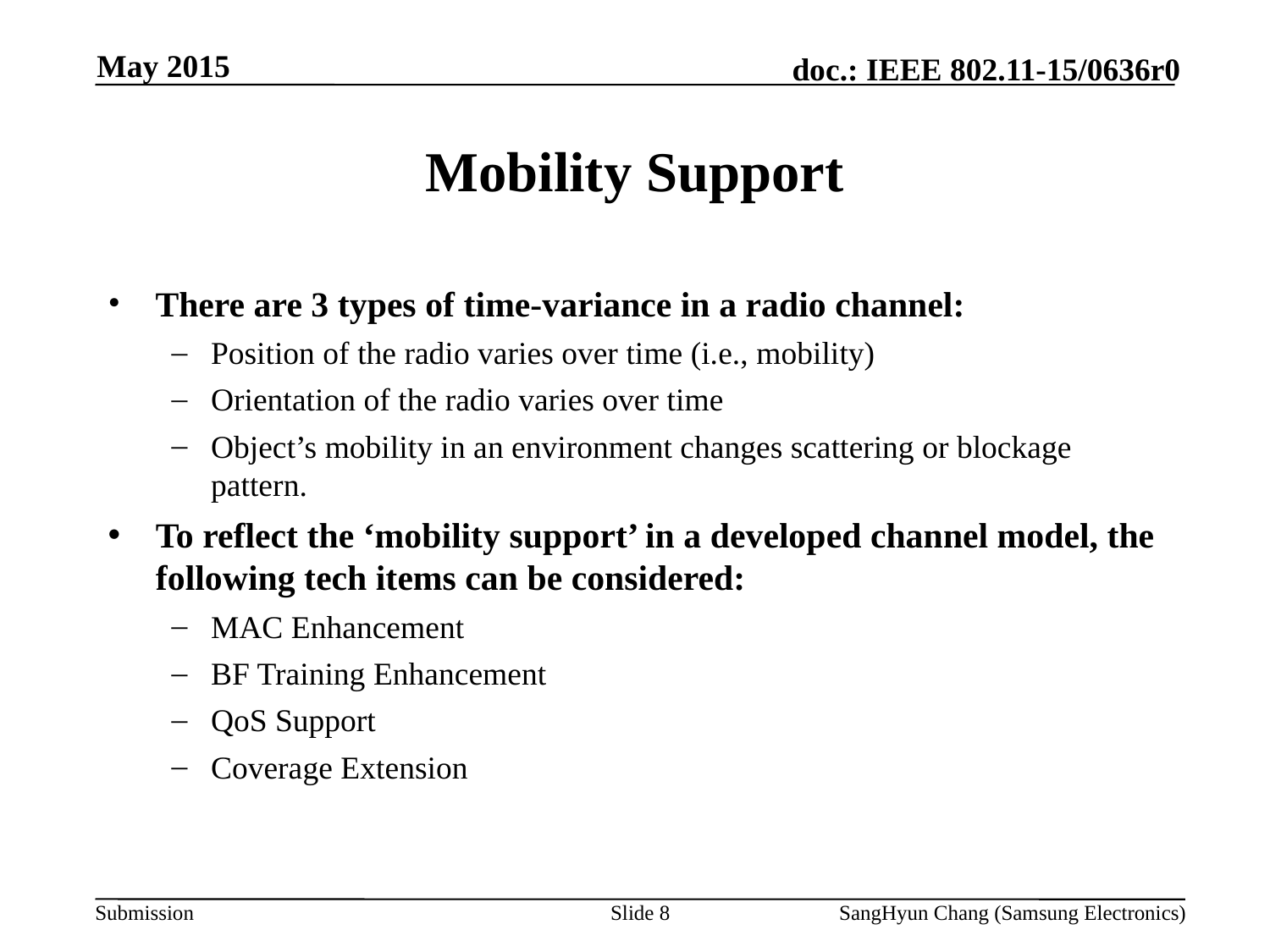

May 2015
# Mobility Support
There are 3 types of time-variance in a radio channel:
Position of the radio varies over time (i.e., mobility)
Orientation of the radio varies over time
Object’s mobility in an environment changes scattering or blockage pattern.
To reflect the ‘mobility support’ in a developed channel model, the following tech items can be considered:
MAC Enhancement
BF Training Enhancement
QoS Support
Coverage Extension
Slide 8
SangHyun Chang (Samsung Electronics)